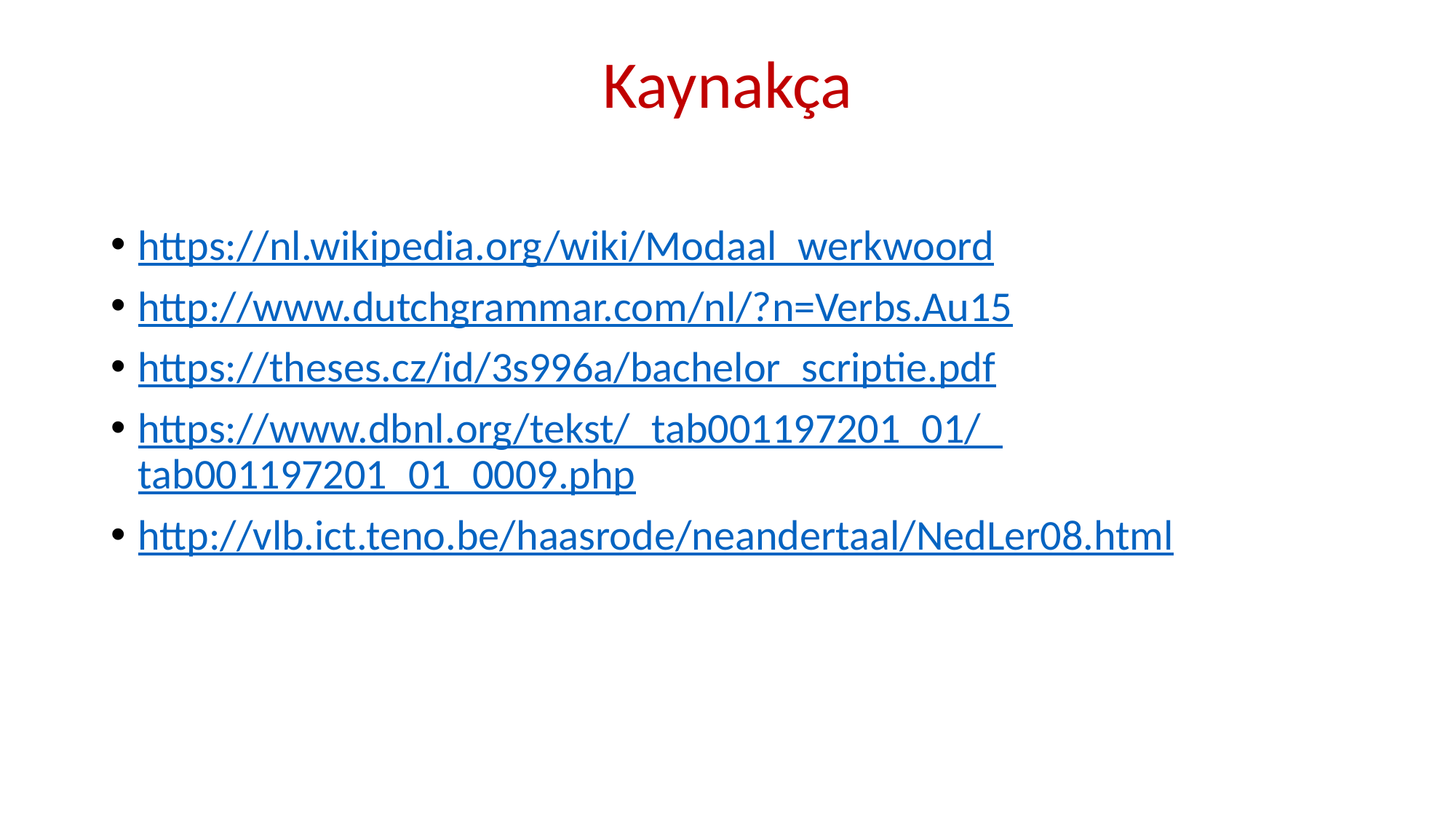

# Kaynakça
https://nl.wikipedia.org/wiki/Modaal_werkwoord
http://www.dutchgrammar.com/nl/?n=Verbs.Au15
https://theses.cz/id/3s996a/bachelor_scriptie.pdf
https://www.dbnl.org/tekst/_tab001197201_01/_tab001197201_01_0009.php
http://vlb.ict.teno.be/haasrode/neandertaal/NedLer08.html